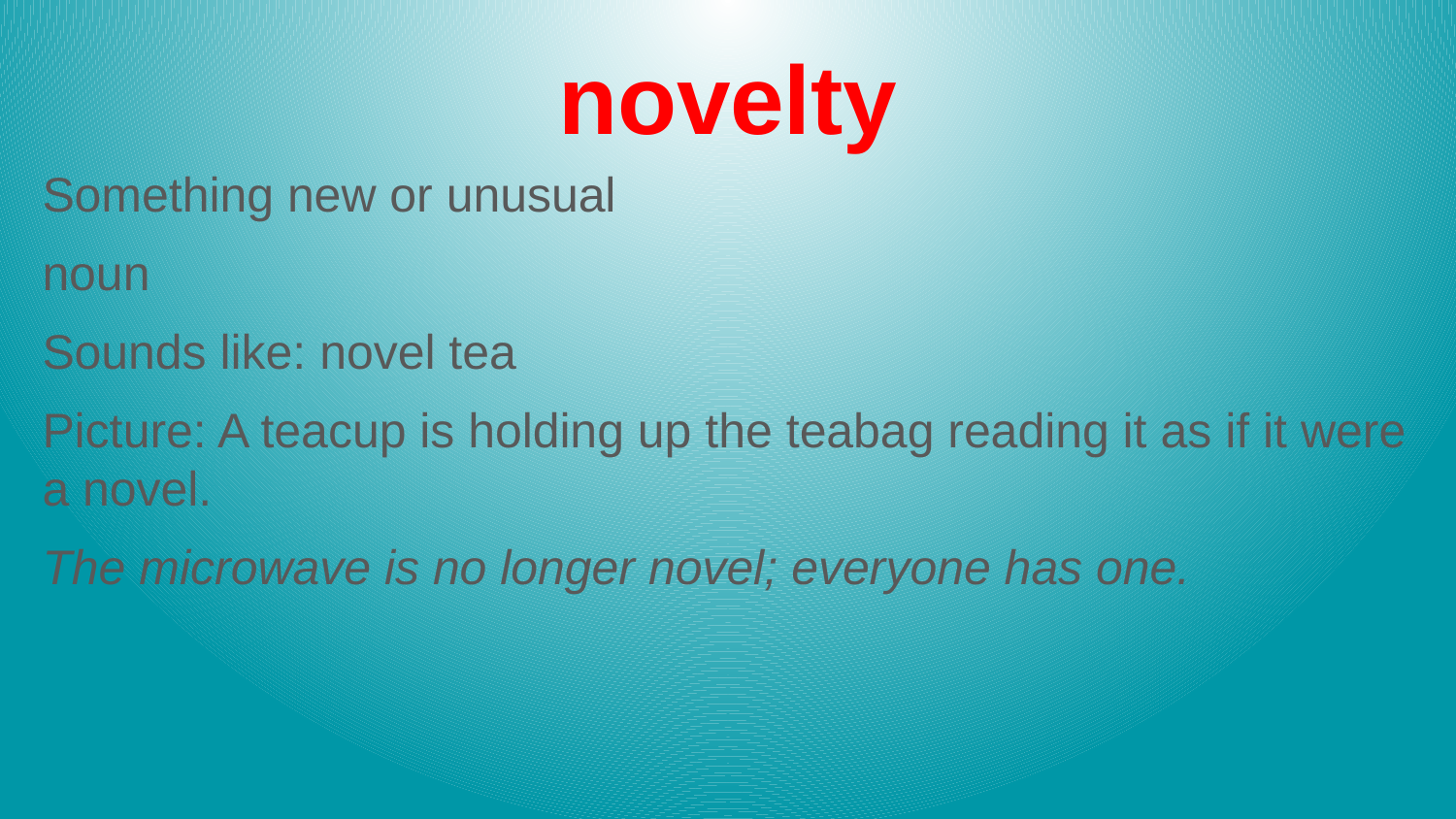

# novelty
Something new or unusual
noun
Sounds like: novel tea
Picture: A teacup is holding up the teabag reading it as if it were a novel.
The microwave is no longer novel; everyone has one.